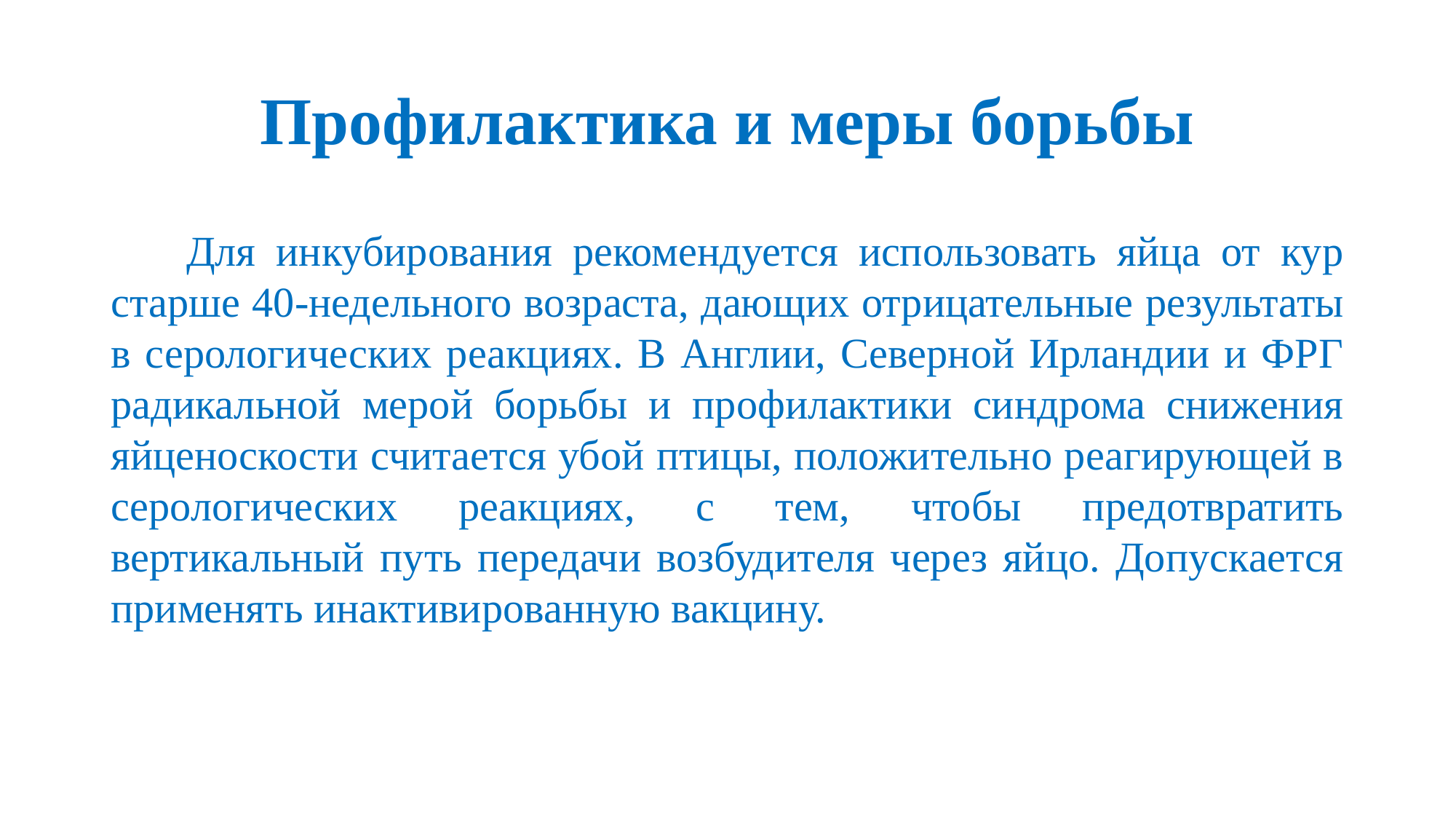

# Профилактика и меры борьбы
Для инкубирования рекомендуется использовать яйца от кур старше 40-недельного возраста, дающих отрицательные результаты в серологических реакциях. В Англии, Северной Ирландии и ФРГ радикальной мерой борьбы и профилактики синдрома снижения яйценоскости считается убой птицы, положительно реагирующей в серологических реакциях, с тем, чтобы предотвратить вертикальный путь передачи возбудителя через яйцо. Допускается применять инактивированную вакцину.